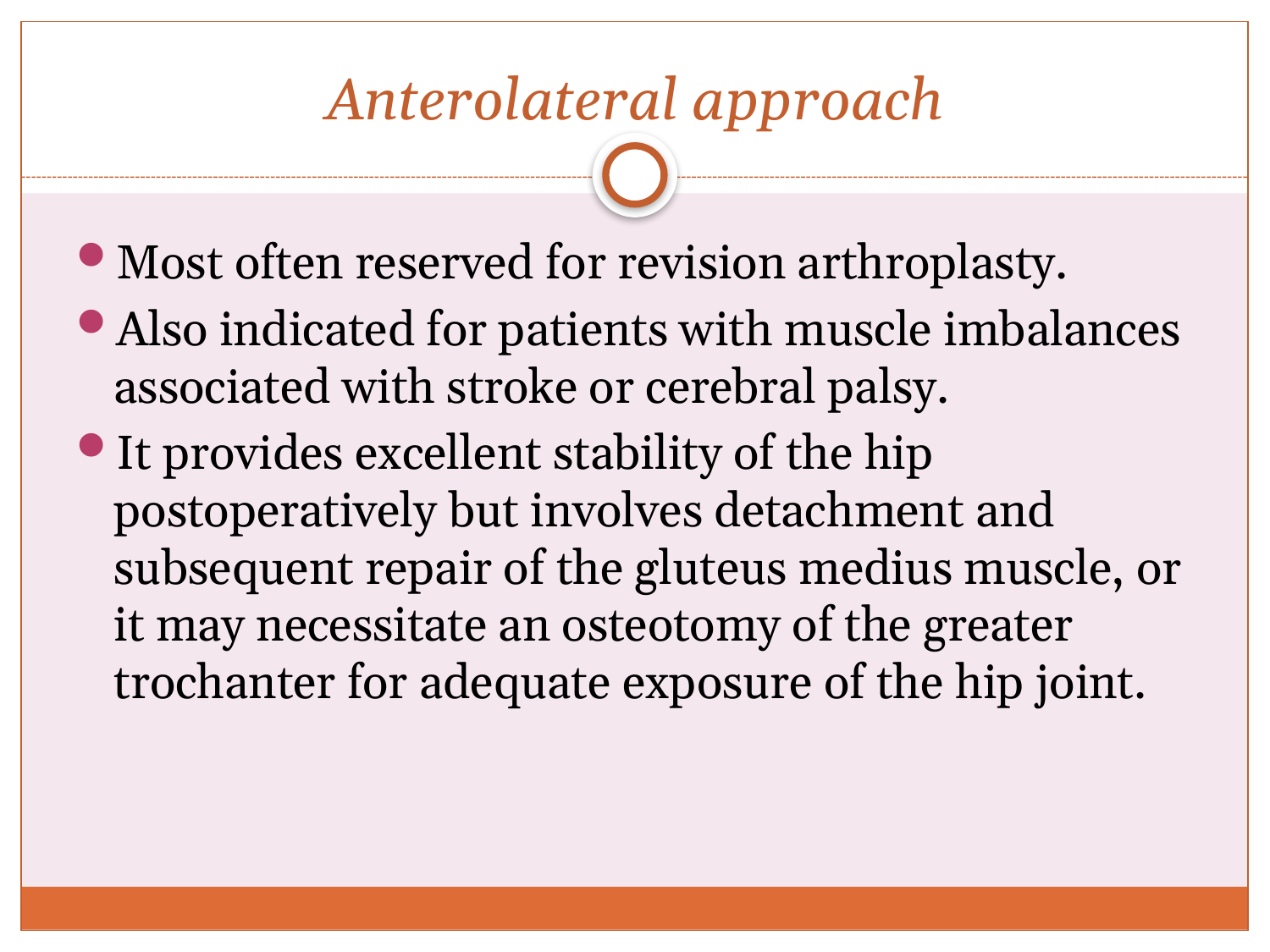

# Anterolateral approach

Most often reserved for revision arthroplasty.
Also indicated for patients with muscle imbalances associated with stroke or cerebral palsy.
It provides excellent stability of the hip postoperatively but involves detachment and subsequent repair of the gluteus medius muscle, or it may necessitate an osteotomy of the greater trochanter for adequate exposure of the hip joint.